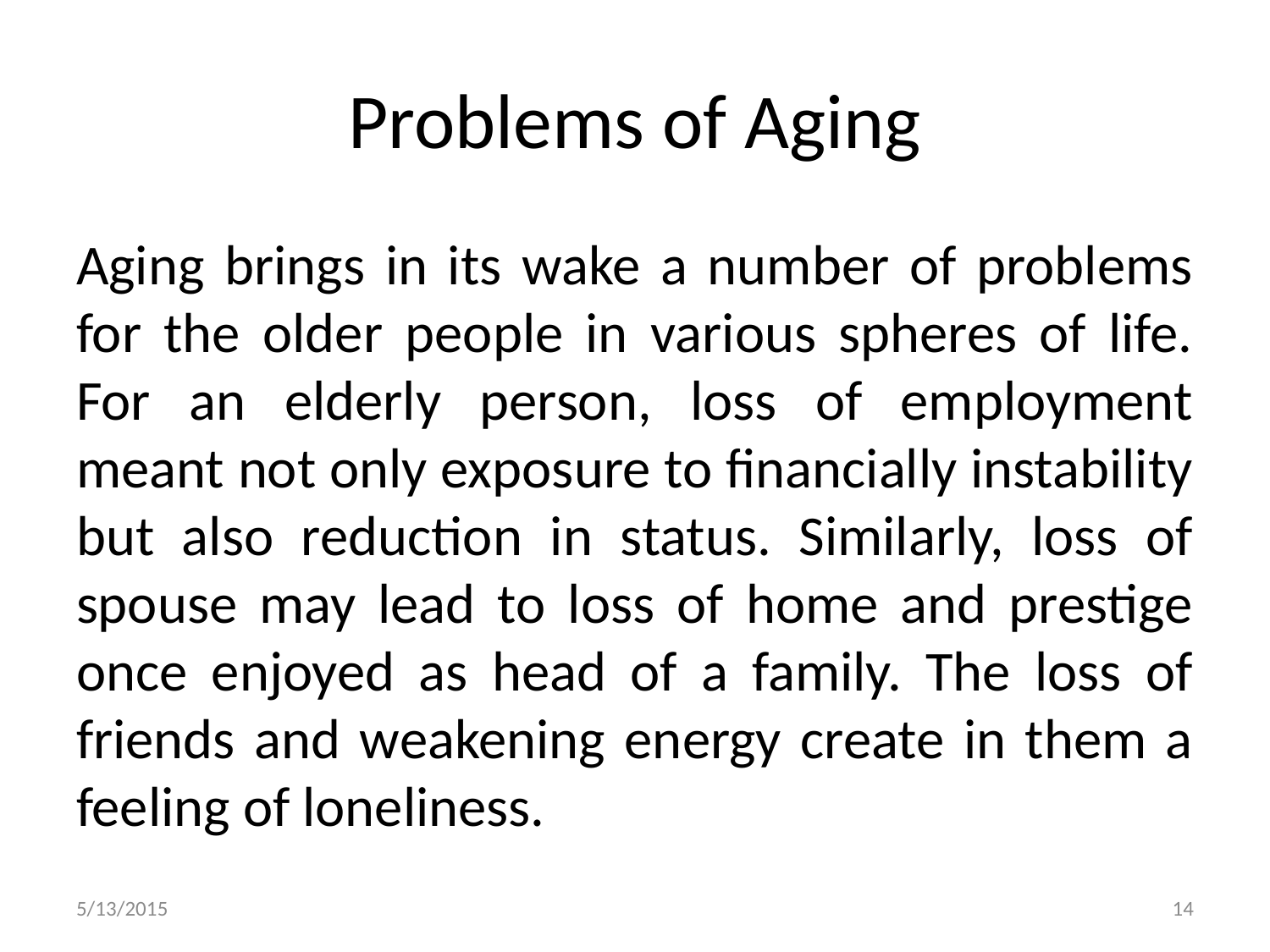

# Problems of Aging
Aging brings in its wake a number of problems for the older people in various spheres of life. For an elderly person, loss of employment meant not only exposure to financially instability but also reduction in status. Similarly, loss of spouse may lead to loss of home and prestige once enjoyed as head of a family. The loss of friends and weakening energy create in them a feeling of loneliness.
5/13/2015
14